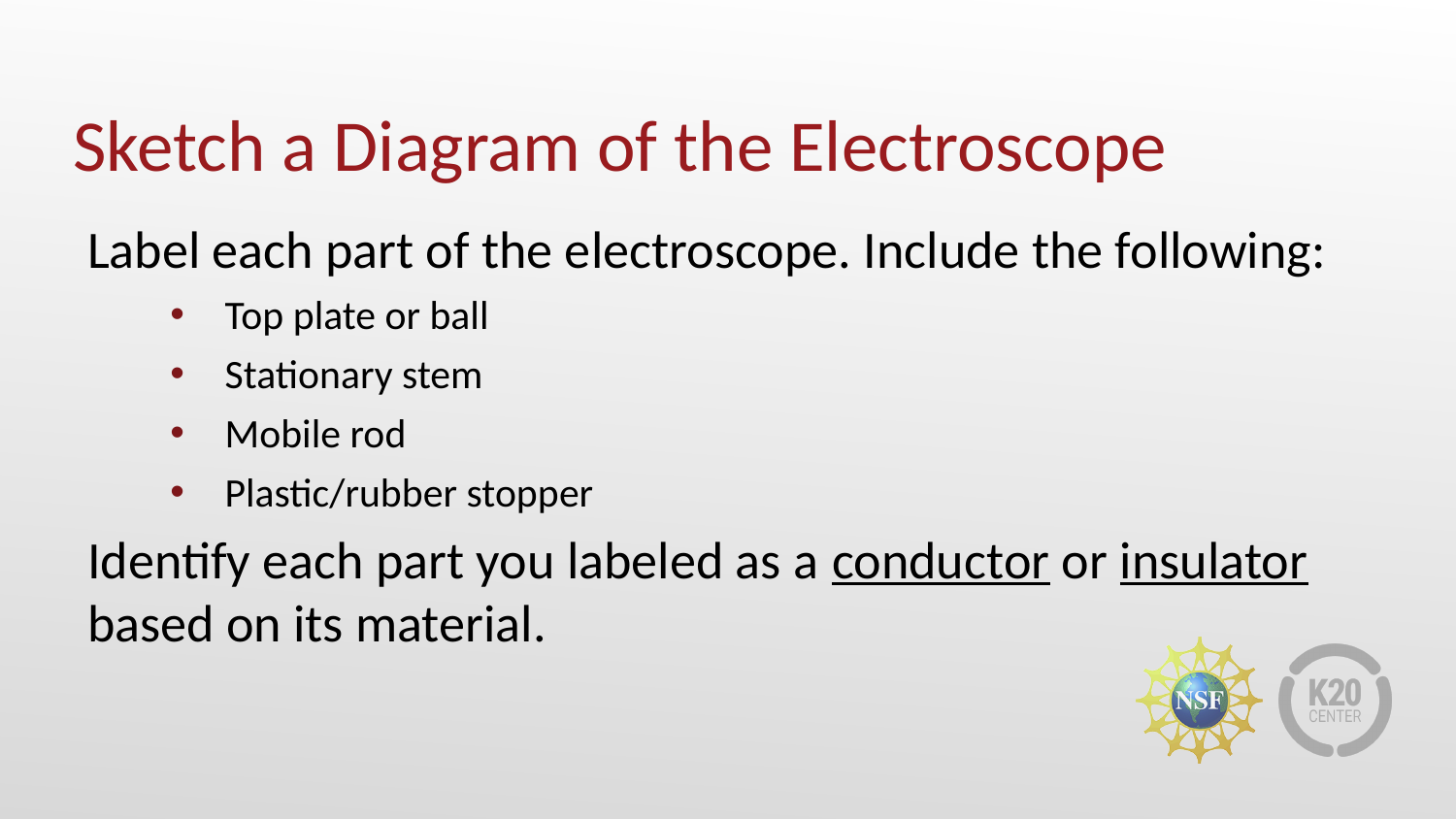

# Sketch a Diagram of the Electroscope
Label each part of the electroscope. Include the following:
Top plate or ball
Stationary stem
Mobile rod
Plastic/rubber stopper
Identify each part you labeled as a conductor or insulator based on its material.